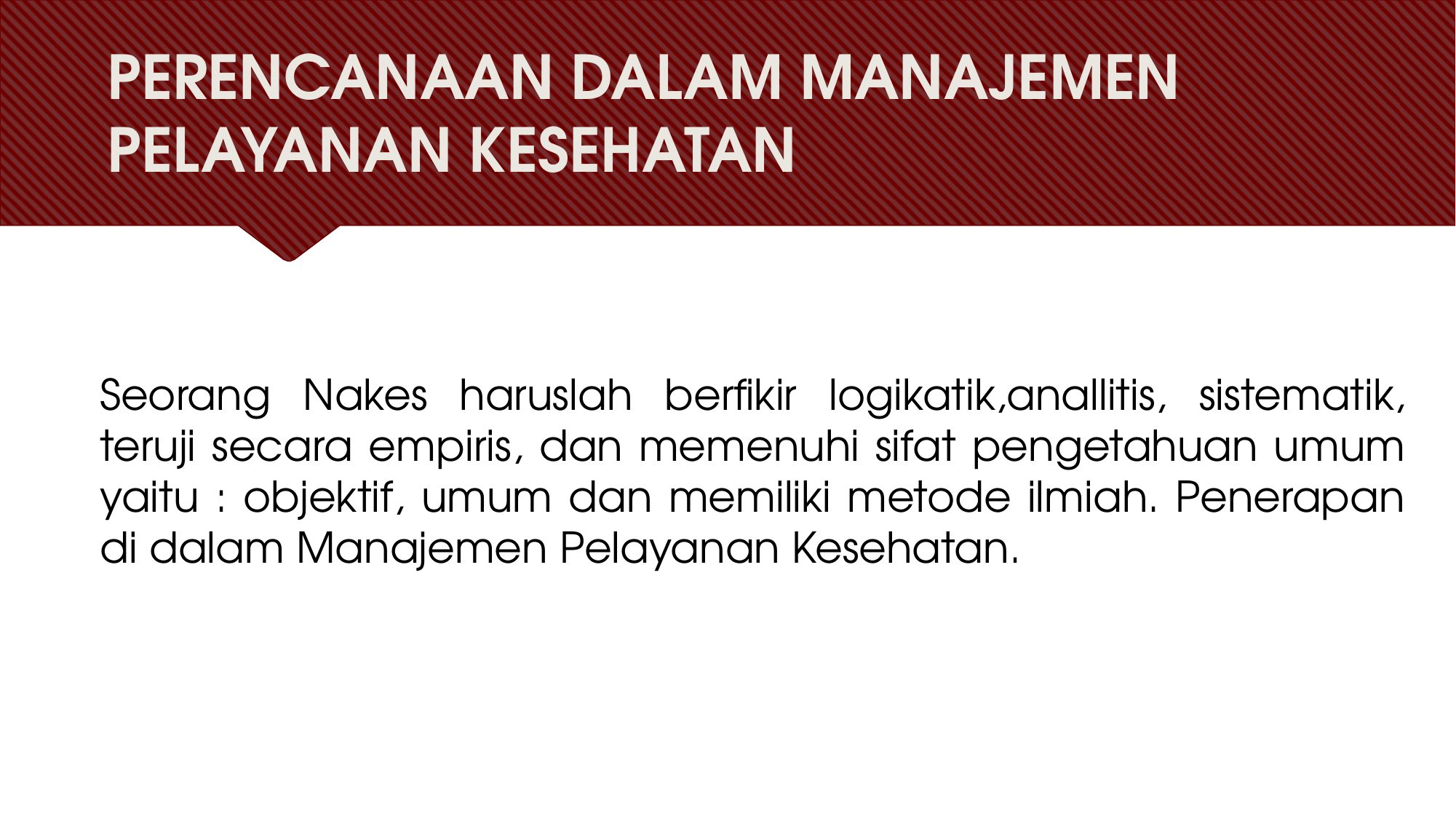

# PERENCANAAN DALAM MANAJEMEN PELAYANAN KESEHATAN
	Seorang Nakes haruslah berfikir logikatik,anallitis, sistematik, teruji secara empiris, dan memenuhi sifat pengetahuan umum yaitu : objektif, umum dan memiliki metode ilmiah. Penerapan di dalam Manajemen Pelayanan Kesehatan.